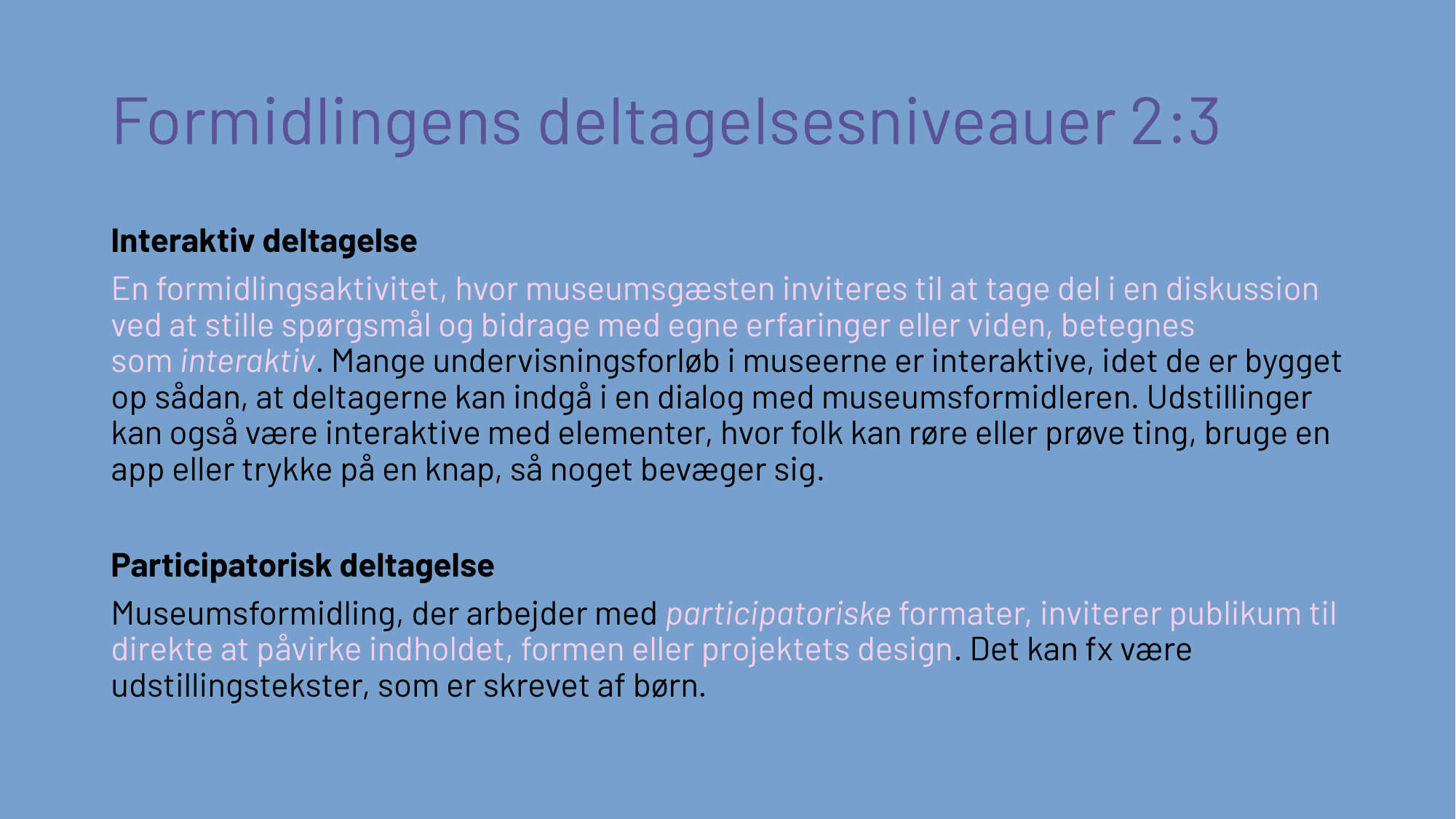

# Formidlingens deltagelsesniveauer 2:3
Interaktiv deltagelse
En formidlingsaktivitet, hvor museumsgæsten inviteres til at tage del i en diskussion ved at stille spørgsmål og bidrage med egne erfaringer eller viden, betegnes som interaktiv. Mange undervisningsforløb i museerne er interaktive, idet de er bygget op sådan, at deltagerne kan indgå i en dialog med museumsformidleren. Udstillinger kan også være interaktive med elementer, hvor folk kan røre eller prøve ting, bruge en app eller trykke på en knap, så noget bevæger sig.

Participatorisk deltagelse
Museumsformidling, der arbejder med participatoriske formater, inviterer publikum til direkte at påvirke indholdet, formen eller projektets design. Det kan fx være udstillingstekster, som er skrevet af børn.